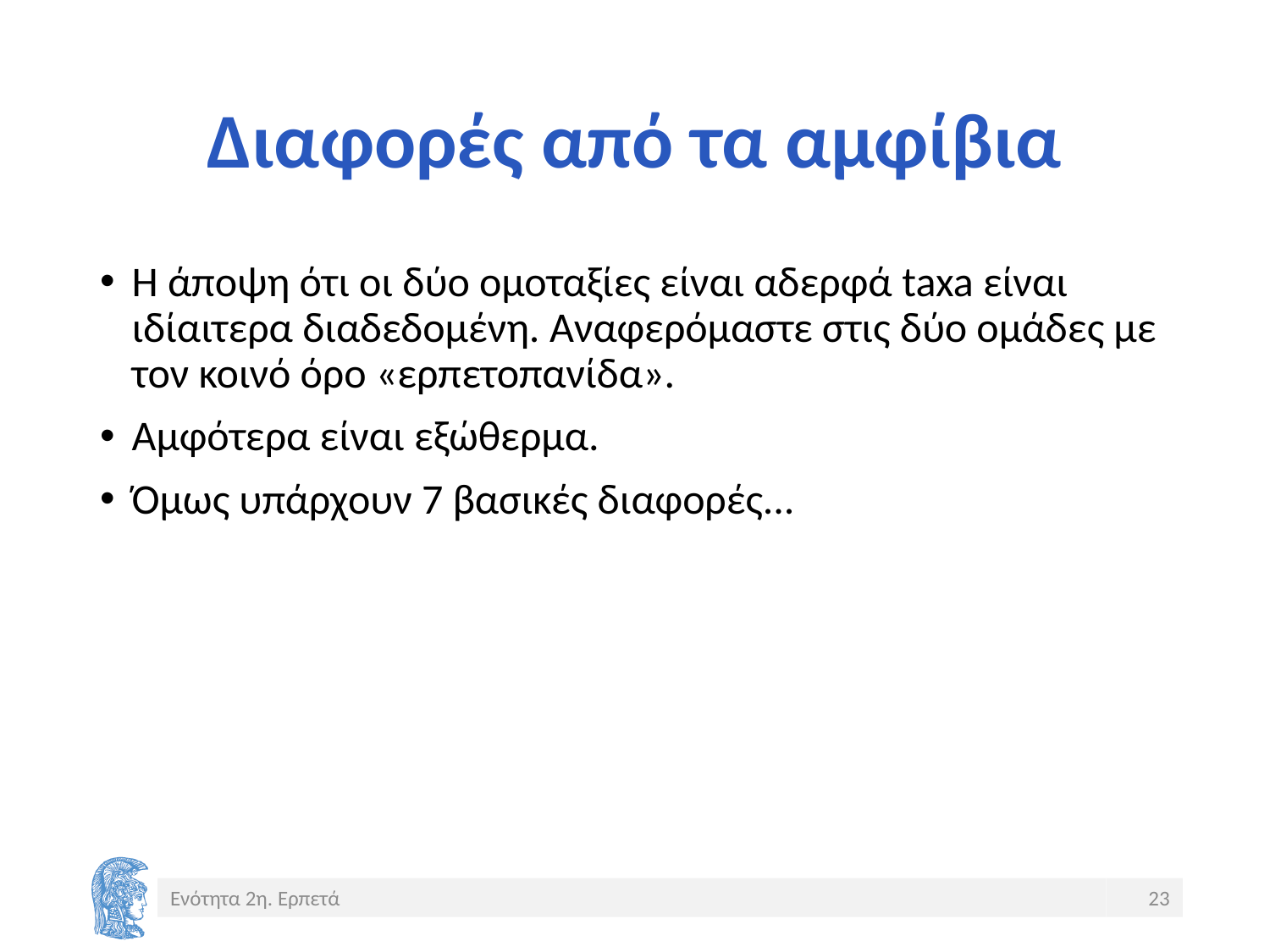

# Διαφορές από τα αμφίβια
Η άποψη ότι οι δύο ομοταξίες είναι αδερφά taxa είναι ιδίαιτερα διαδεδομένη. Αναφερόμαστε στις δύο ομάδες με τον κοινό όρο «ερπετοπανίδα».
Αμφότερα είναι εξώθερμα.
Όμως υπάρχουν 7 βασικές διαφορές...

Ενότητα 2η. Ερπετά
23